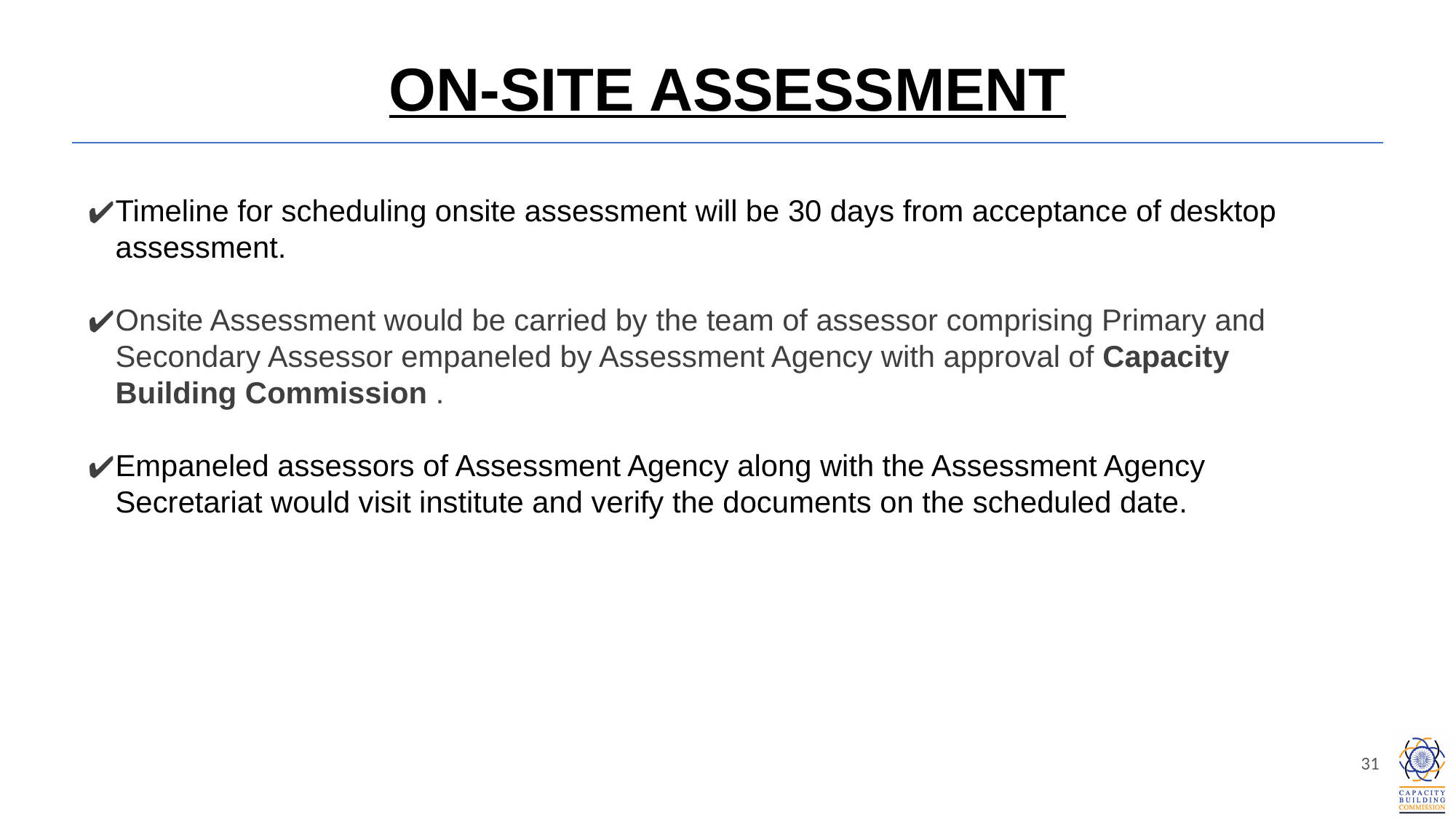

# ON-SITE ASSESSMENT
Timeline for scheduling onsite assessment will be 30 days from acceptance of desktop assessment.

Onsite Assessment would be carried by the team of assessor comprising Primary and Secondary Assessor empaneled by Assessment Agency with approval of Capacity Building Commission .

Empaneled assessors of Assessment Agency along with the Assessment Agency Secretariat would visit institute and verify the documents on the scheduled date.

31